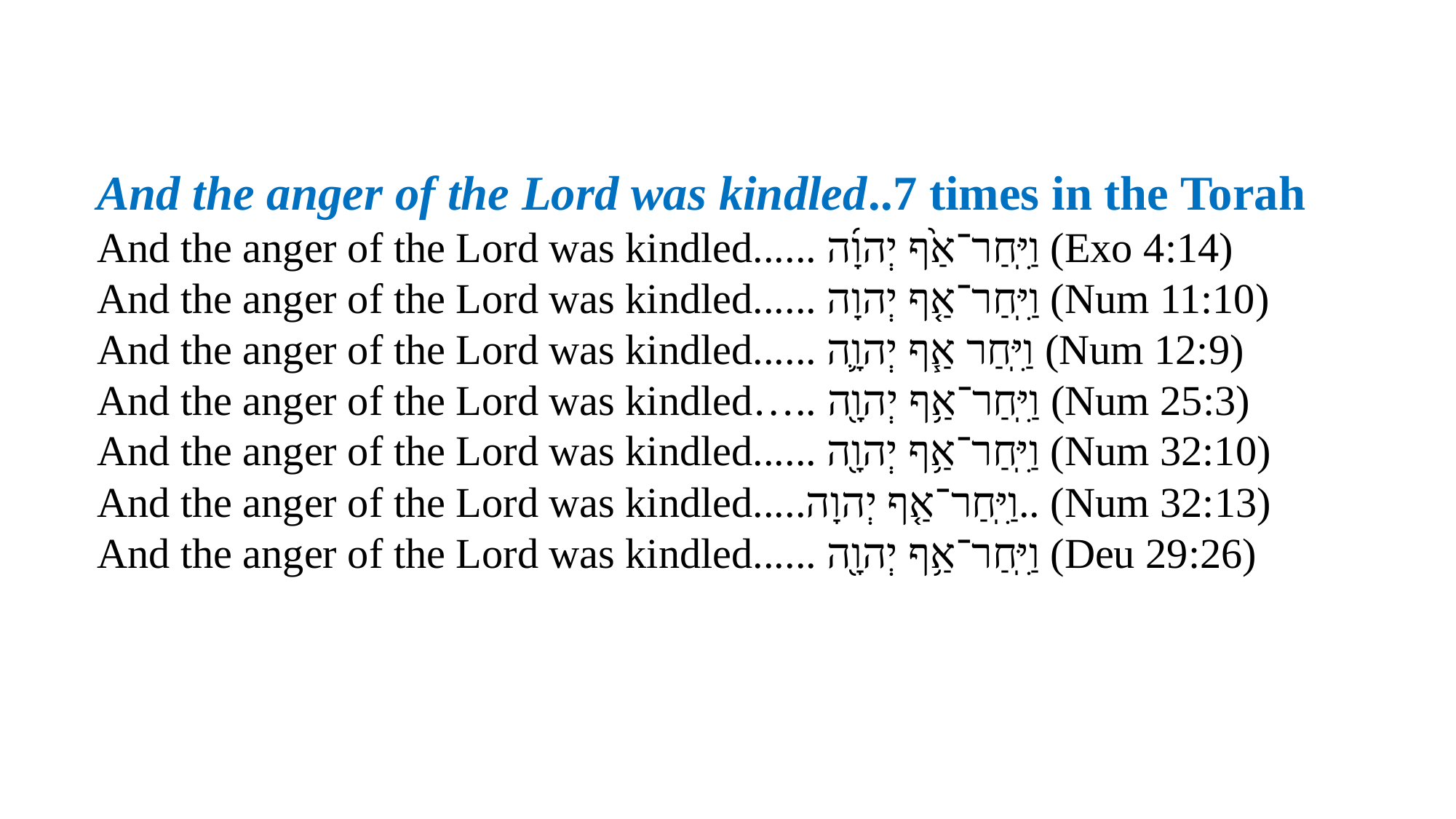

And the anger of the Lord was kindled..7 times in the Torah
And the anger of the Lord was kindled...... וַיִּֽחַר־אַ֙ף יְהוָ֜ה (Exo 4:14)
And the anger of the Lord was kindled...... וַיִּֽחַר־אַ֤ף יְהוָה (Num 11:10)
And the anger of the Lord was kindled...... וַיִּֽחַר אַ֧ף יְהוָ֛ה (Num 12:9)
And the anger of the Lord was kindled….. וַיִּֽחַר־אַ֥ף יְהוָ֖ה (Num 25:3)
And the anger of the Lord was kindled...... וַיִּֽחַר־אַ֥ף יְהוָ֖ה (Num 32:10)
And the anger of the Lord was kindled.....וַיִּֽחַר־אַ֤ף יְהוָה.. (Num 32:13)
And the anger of the Lord was kindled...... וַיִּֽחַר־אַ֥ף יְהוָ֖ה (Deu 29:26)